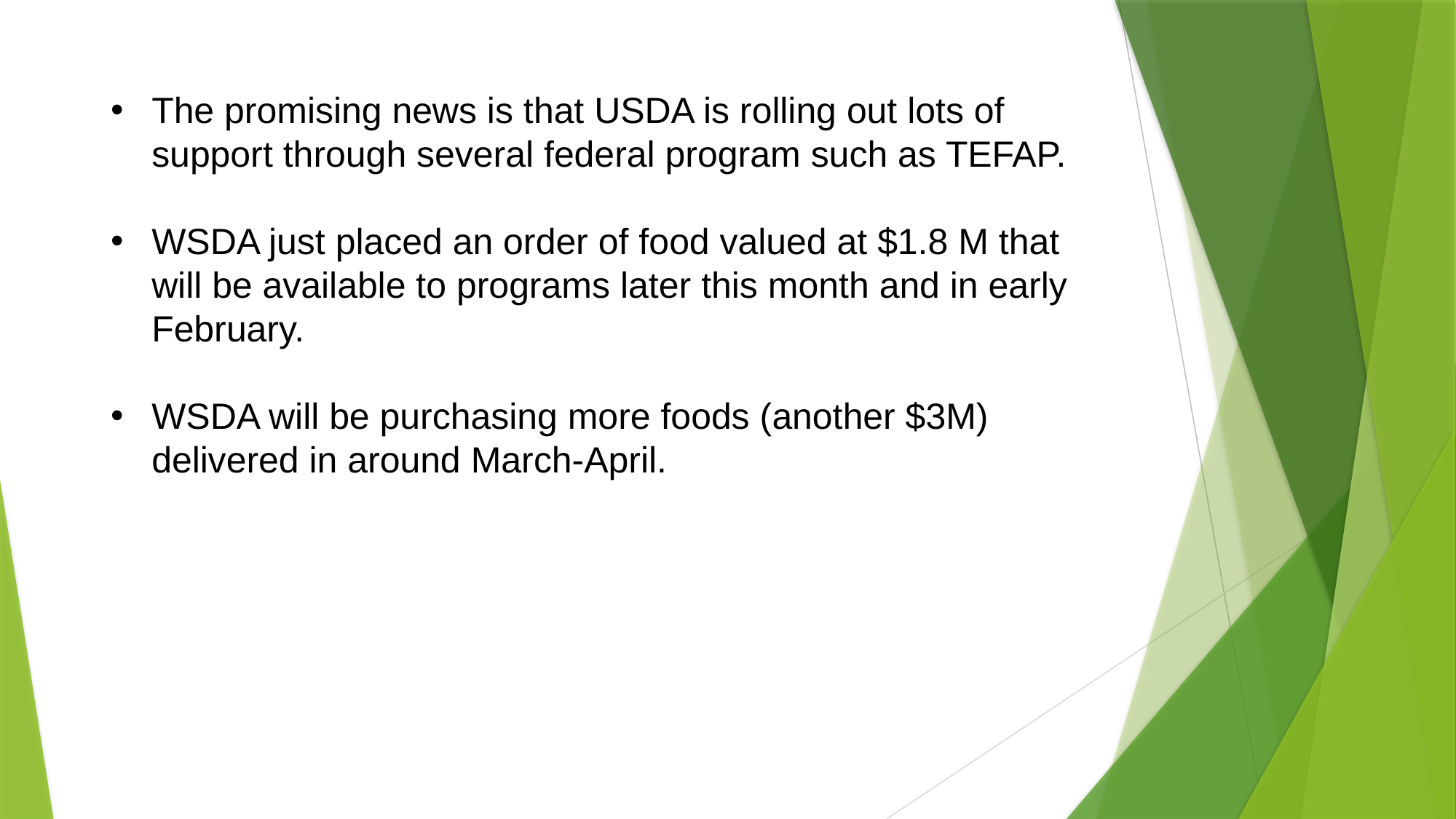

The promising news is that USDA is rolling out lots of support through several federal program such as TEFAP.

WSDA just placed an order of food valued at $1.8 M that will be available to programs later this month and in early February.

WSDA will be purchasing more foods (another $3M) delivered in around March-April.